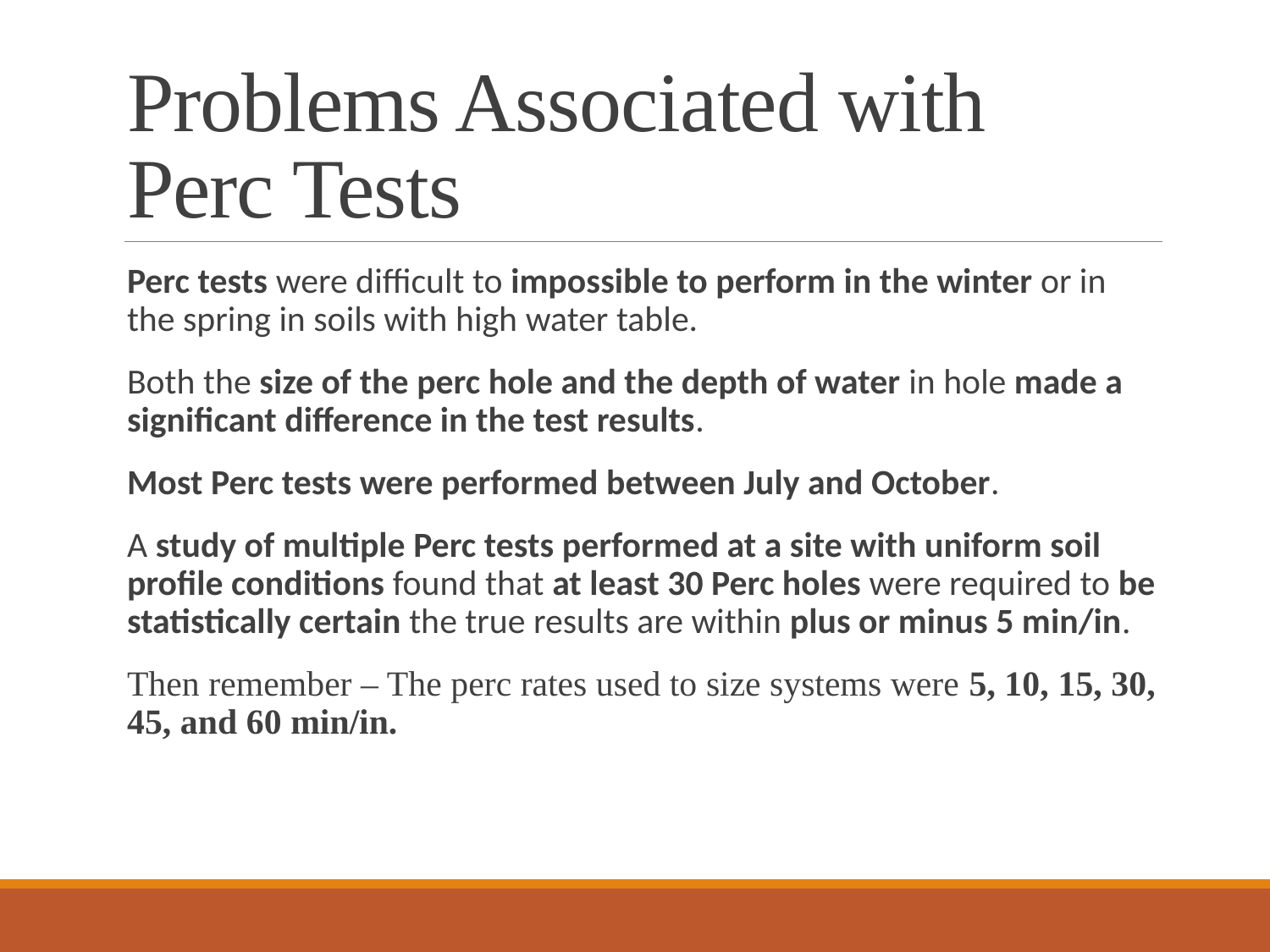

# Problems Associated with Perc Tests
Perc tests were difficult to impossible to perform in the winter or in the spring in soils with high water table.
Both the size of the perc hole and the depth of water in hole made a significant difference in the test results.
Most Perc tests were performed between July and October.
A study of multiple Perc tests performed at a site with uniform soil profile conditions found that at least 30 Perc holes were required to be statistically certain the true results are within plus or minus 5 min/in.
Then remember – The perc rates used to size systems were 5, 10, 15, 30, 45, and 60 min/in.